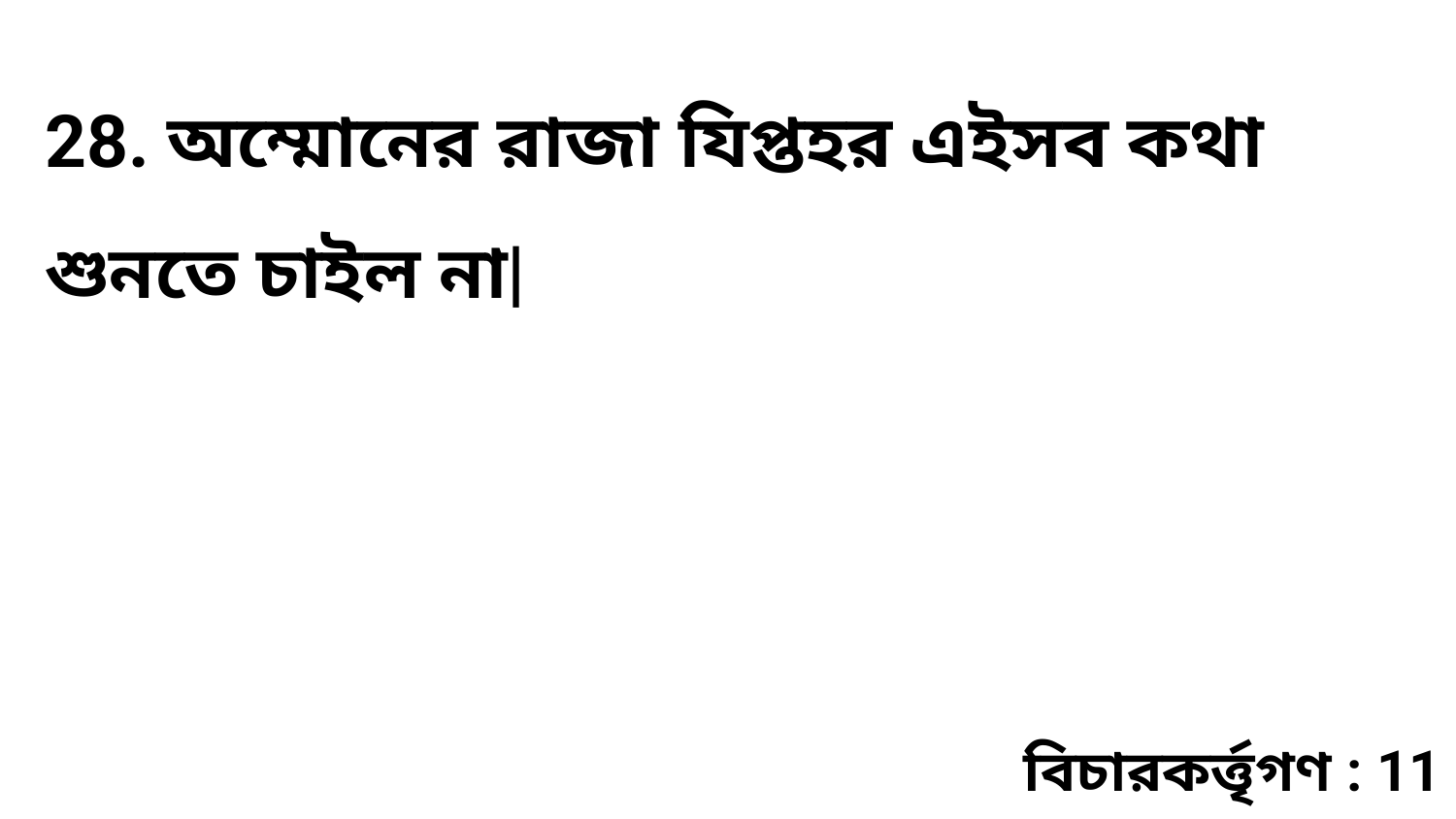

28. অম্মোনের রাজা যিপ্তহর এইসব কথা শুনতে চাইল না|
বিচারকর্ত্তৃগণ : 11